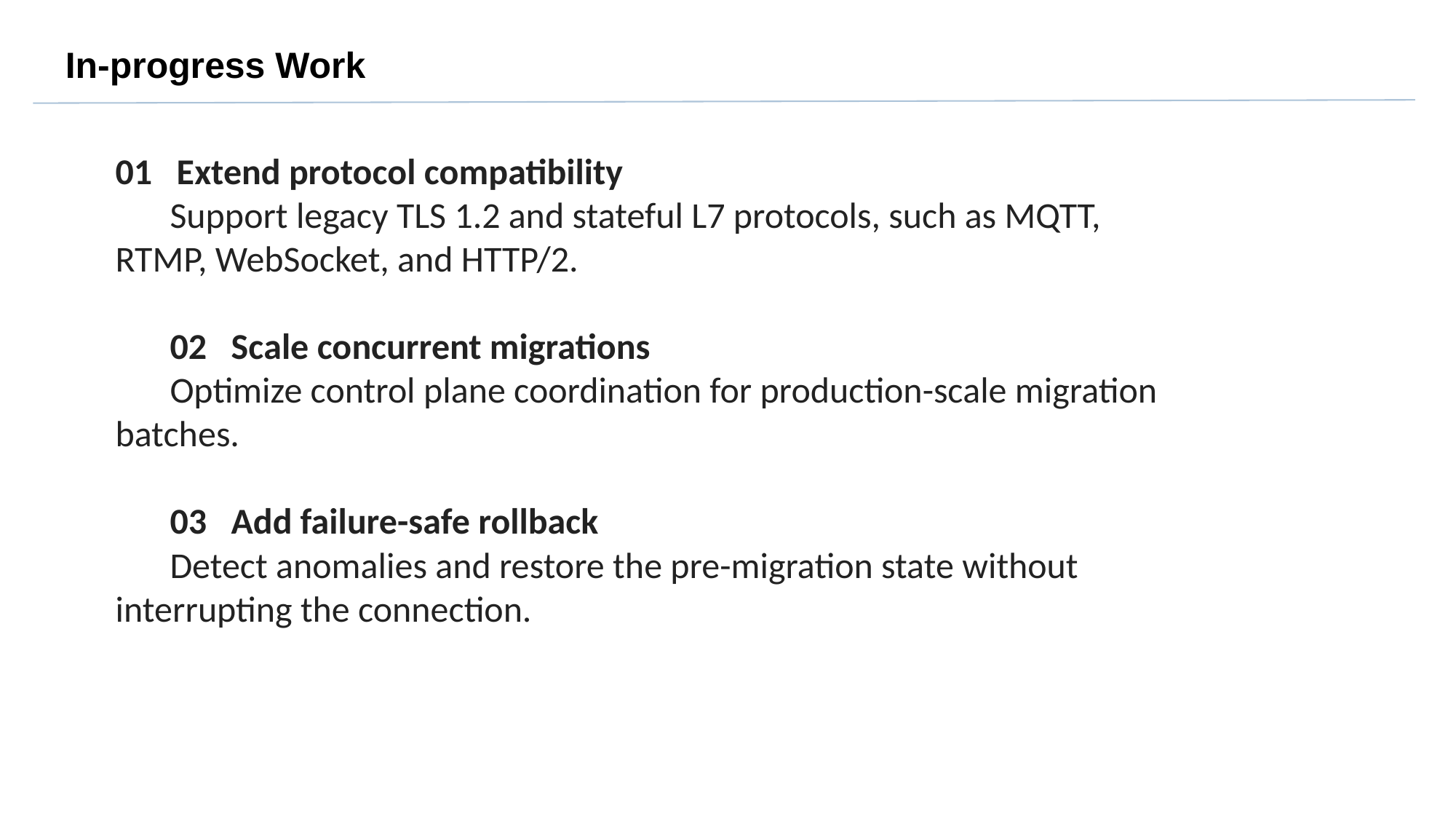

In-progress Work

01   Extend protocol compatibility
Support legacy TLS 1.2 and stateful L7 protocols, such as MQTT, RTMP, WebSocket, and HTTP/2.

02   Scale concurrent migrations
Optimize control plane coordination for production-scale migration batches.

03   Add failure-safe rollback
Detect anomalies and restore the pre-migration state without interrupting the connection.
Toward a deployable migration substrate for diverse, large-scale services